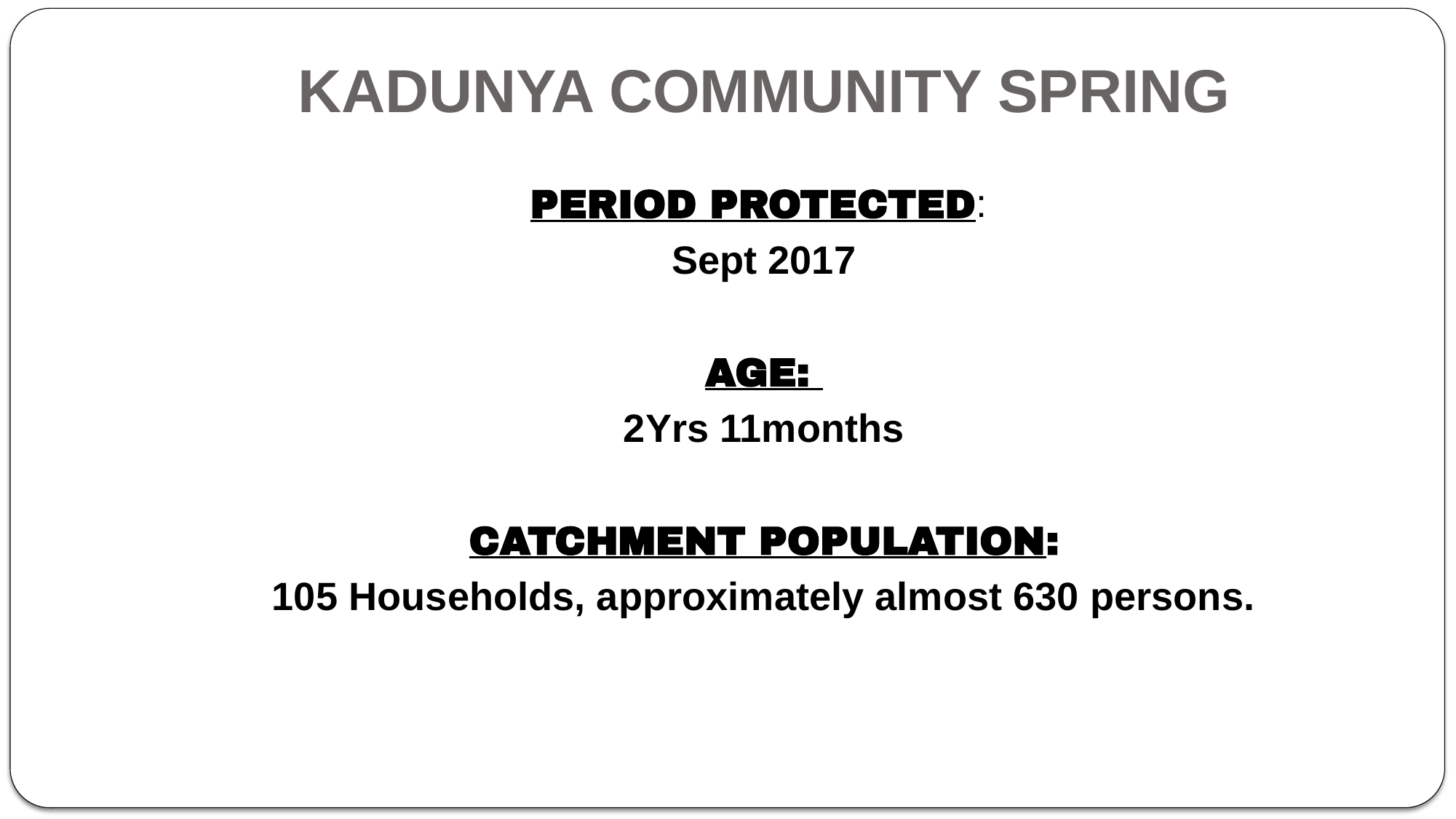

# KADUNYA COMMUNITY SPRING
PERIOD PROTECTED:
Sept 2017

AGE:
2Yrs 11months

CATCHMENT POPULATION:
105 Households, approximately almost 630 persons.